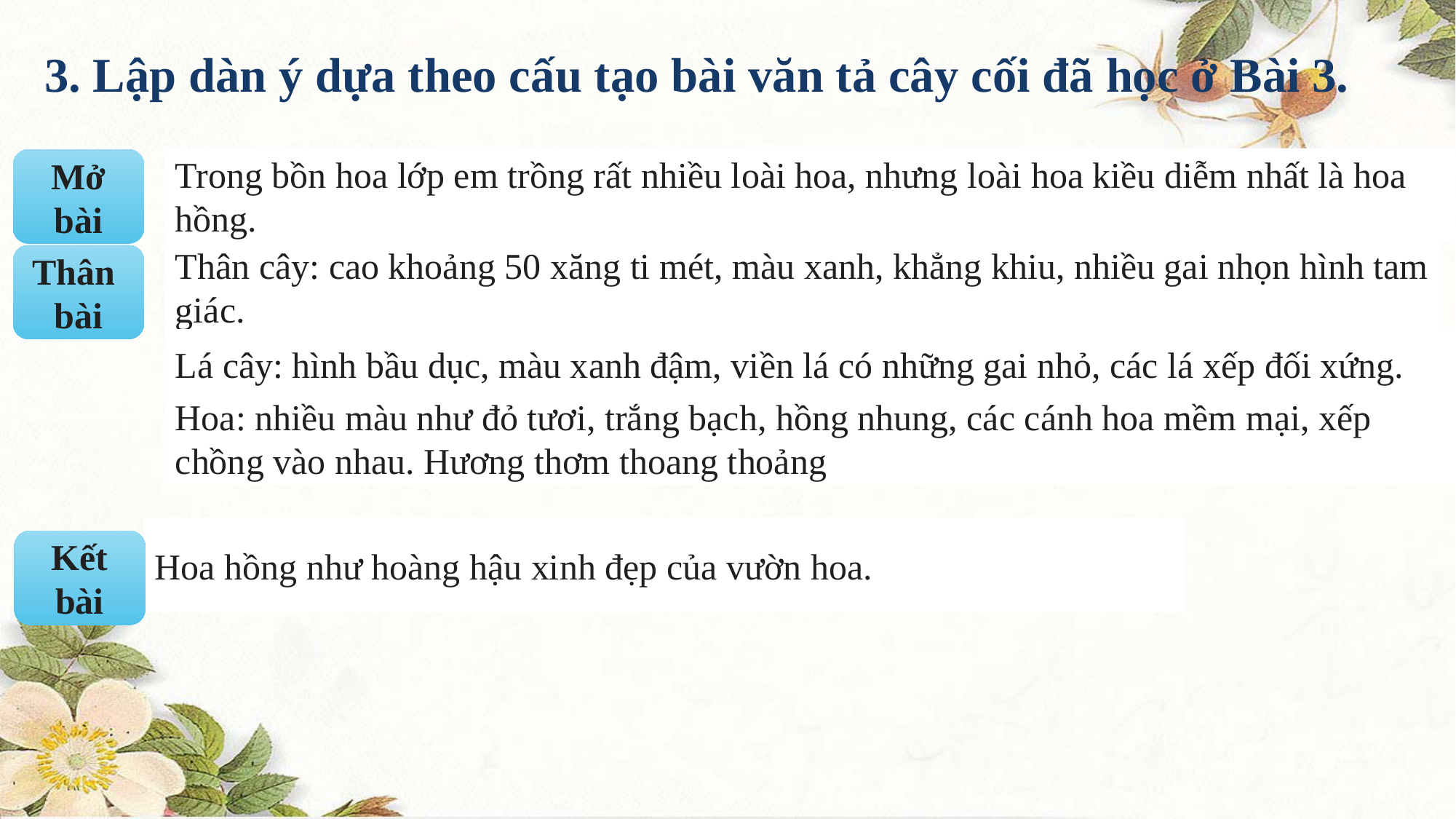

3. Lập dàn ý dựa theo cấu tạo bài văn tả cây cối đã học ở Bài 3.
Trong bồn hoa lớp em trồng rất nhiều loài hoa, nhưng loài hoa kiều diễm nhất là hoa hồng.
Mở bài
Thân cây: cao khoảng 50 xăng ti mét, màu xanh, khẳng khiu, nhiều gai nhọn hình tam giác.
Thân  bài
Lá cây: hình bầu dục, màu xanh đậm, viền lá có những gai nhỏ, các lá xếp đối xứng.
Hoa: nhiều màu như đỏ tươi, trắng bạch, hồng nhung, các cánh hoa mềm mại, xếp chồng vào nhau. Hương thơm thoang thoảng
Hoa hồng như hoàng hậu xinh đẹp của vườn hoa.
Kết bài